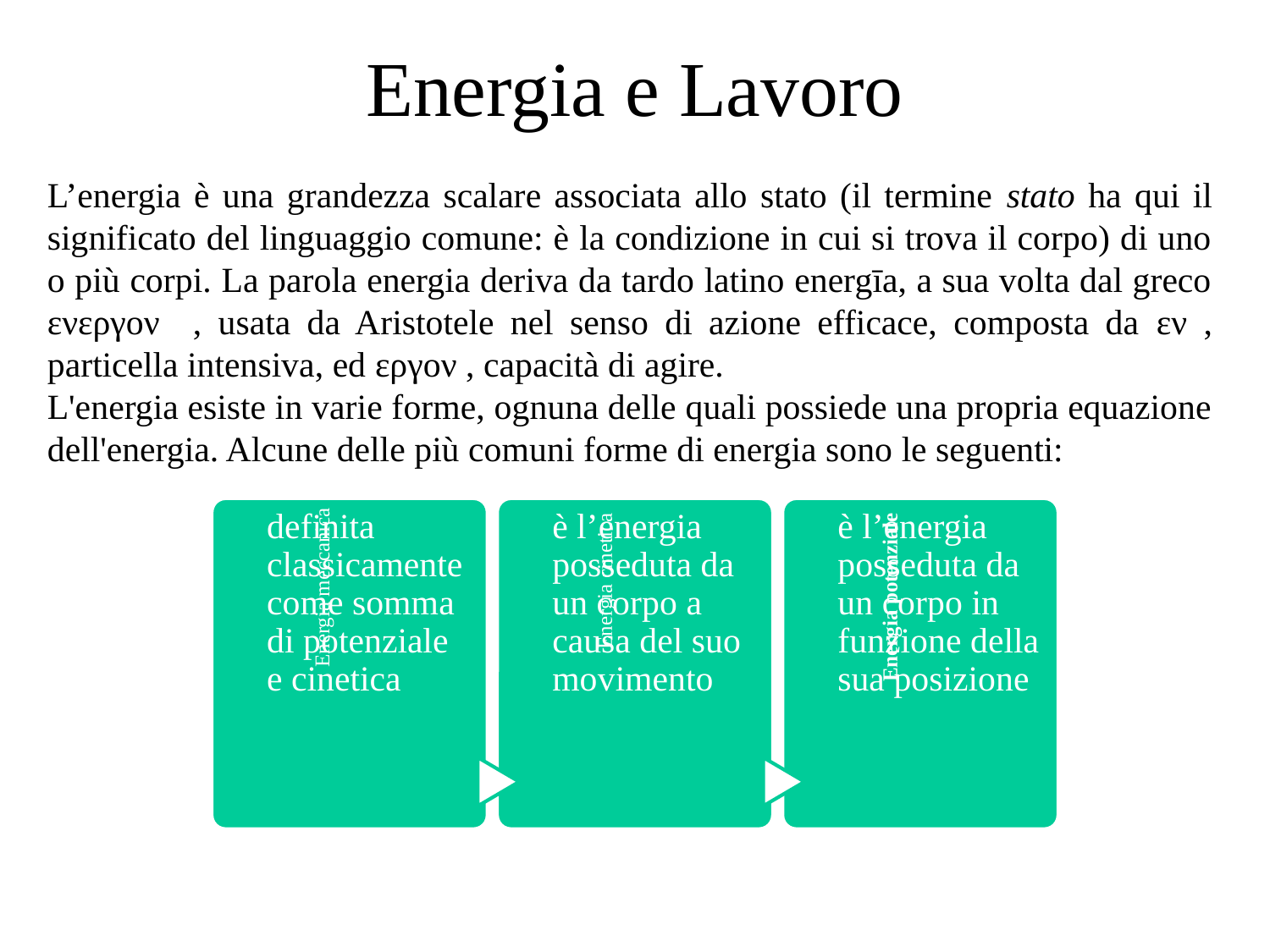

# Energia e Lavoro
L’energia è una grandezza scalare associata allo stato (il termine stato ha qui il significato del linguaggio comune: è la condizione in cui si trova il corpo) di uno o più corpi. La parola energia deriva da tardo latino energīa, a sua volta dal greco ενεργον  , usata da Aristotele nel senso di azione efficace, composta da εν , particella intensiva, ed εργον , capacità di agire.
L'energia esiste in varie forme, ognuna delle quali possiede una propria equazione dell'energia. Alcune delle più comuni forme di energia sono le seguenti:

Energia meccanica

definita classicamente come somma di potenziale e cinetica
Energia cinetica
è l’energia posseduta da un corpo a causa del suo movimento
Energia potenziale
è l’energia posseduta da un corpo in funzione della sua posizione